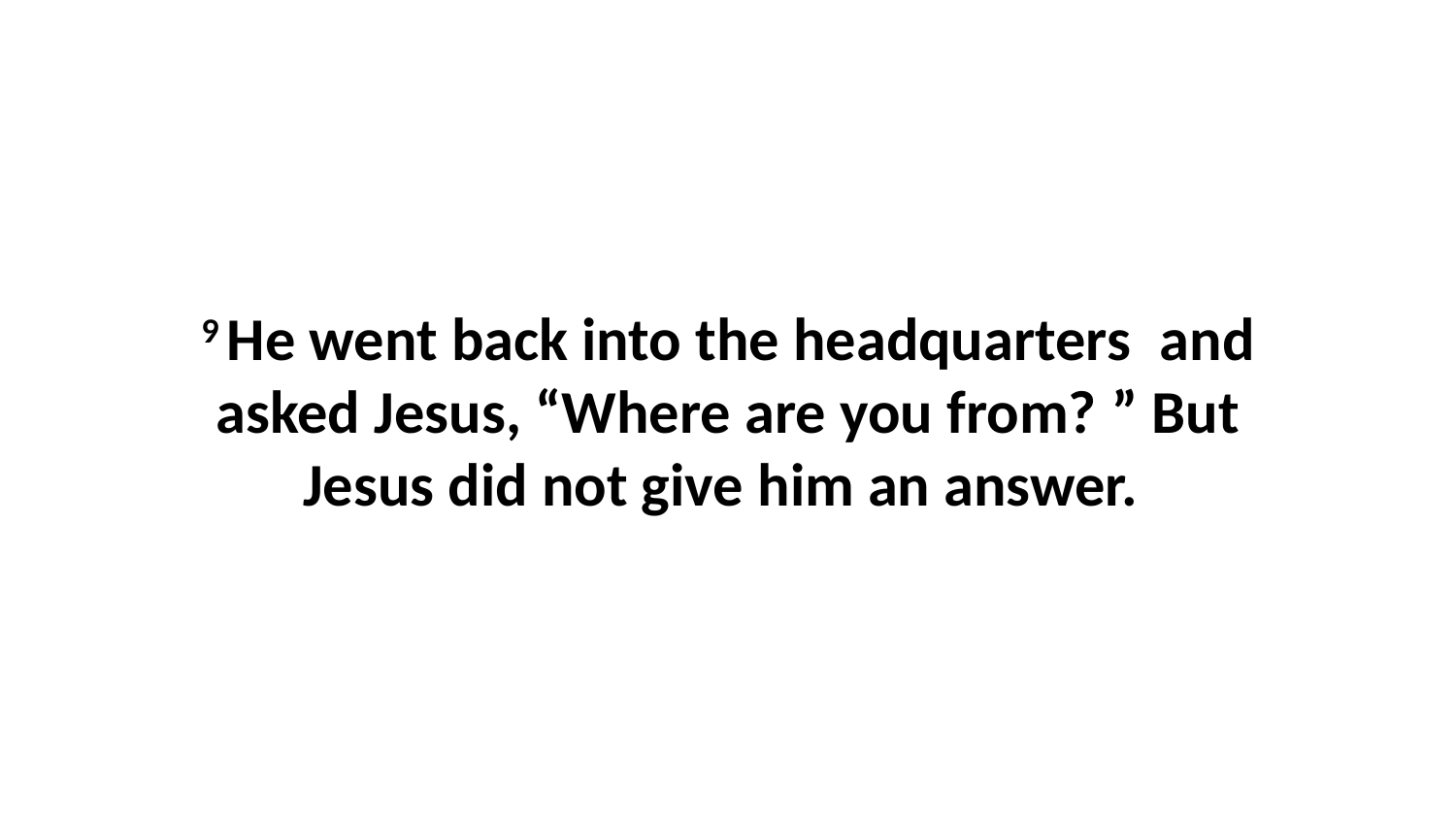

9 He went back into the headquarters  and asked Jesus, “Where are you from? ” But Jesus did not give him an answer.